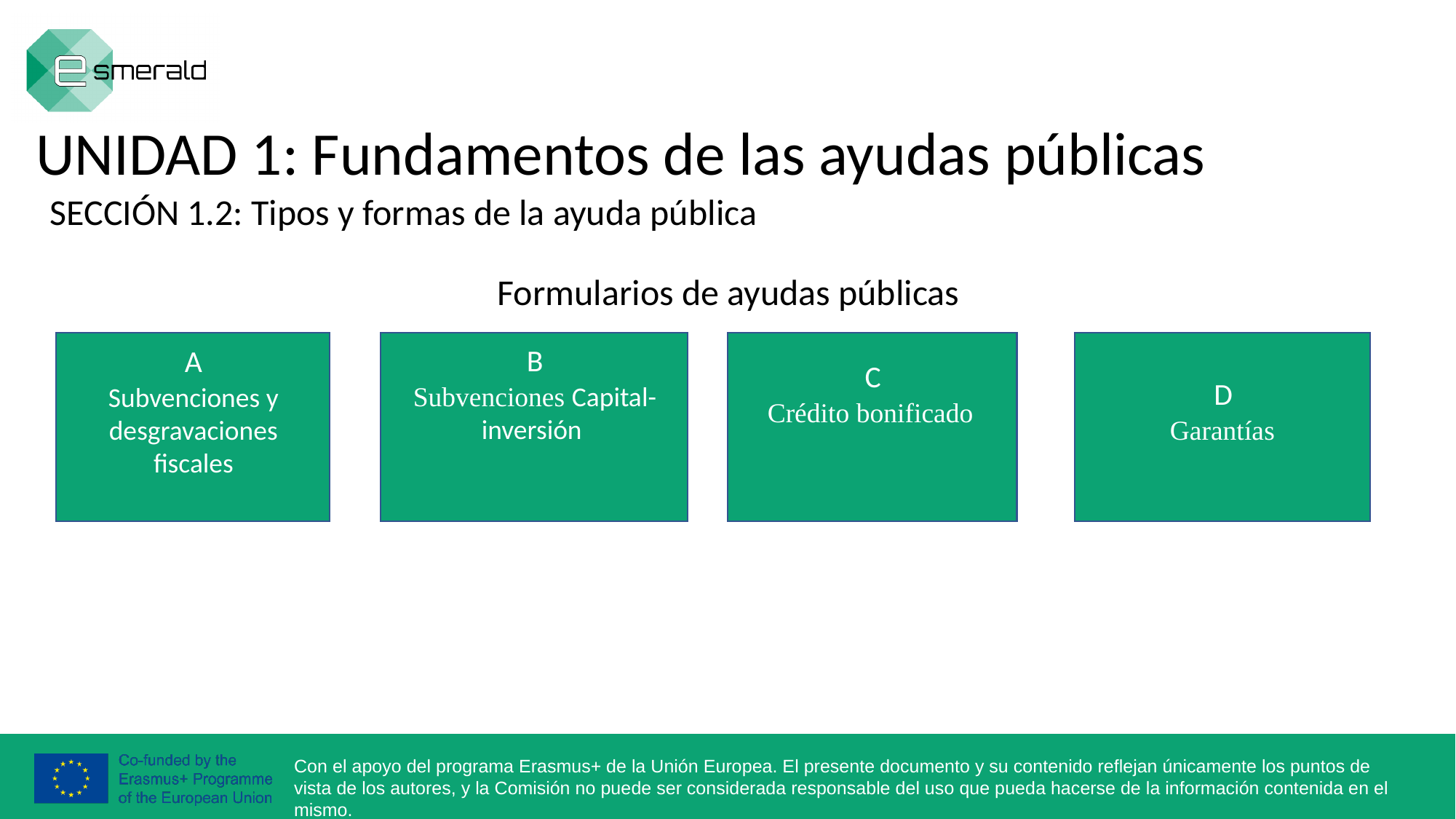

UNIDAD 1: Fundamentos de las ayudas públicas
    SECCIÓN 1.2: Tipos y formas de la ayuda pública

Formularios de ayudas públicas

A
Subvenciones y desgravaciones fiscales

B
Subvenciones Capital-inversión

C
    Crédito bonificado

D
            Garantías